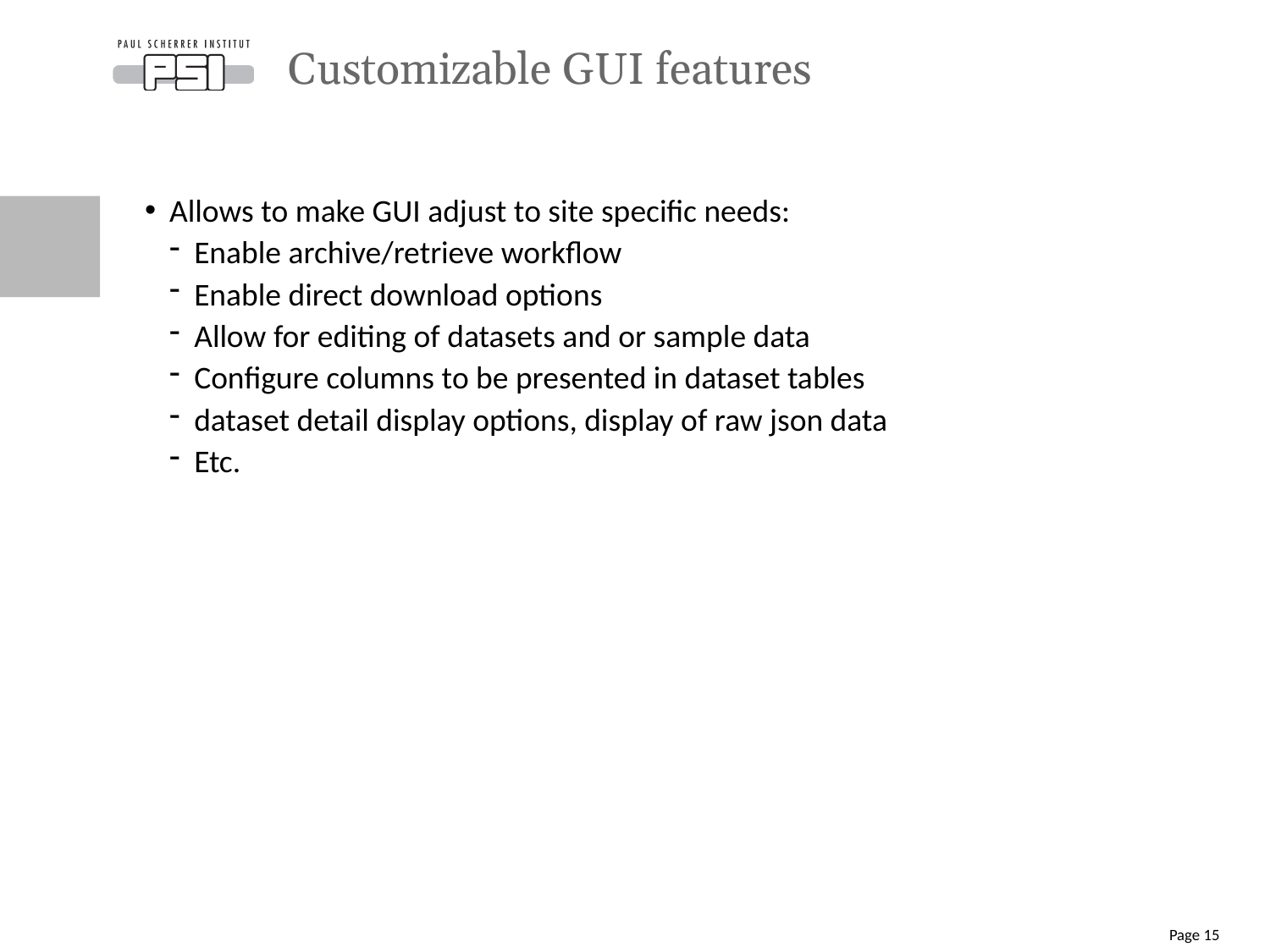

# Customizable GUI features
Allows to make GUI adjust to site specific needs:
Enable archive/retrieve workflow
Enable direct download options
Allow for editing of datasets and or sample data
Configure columns to be presented in dataset tables
dataset detail display options, display of raw json data
Etc.

Page 15